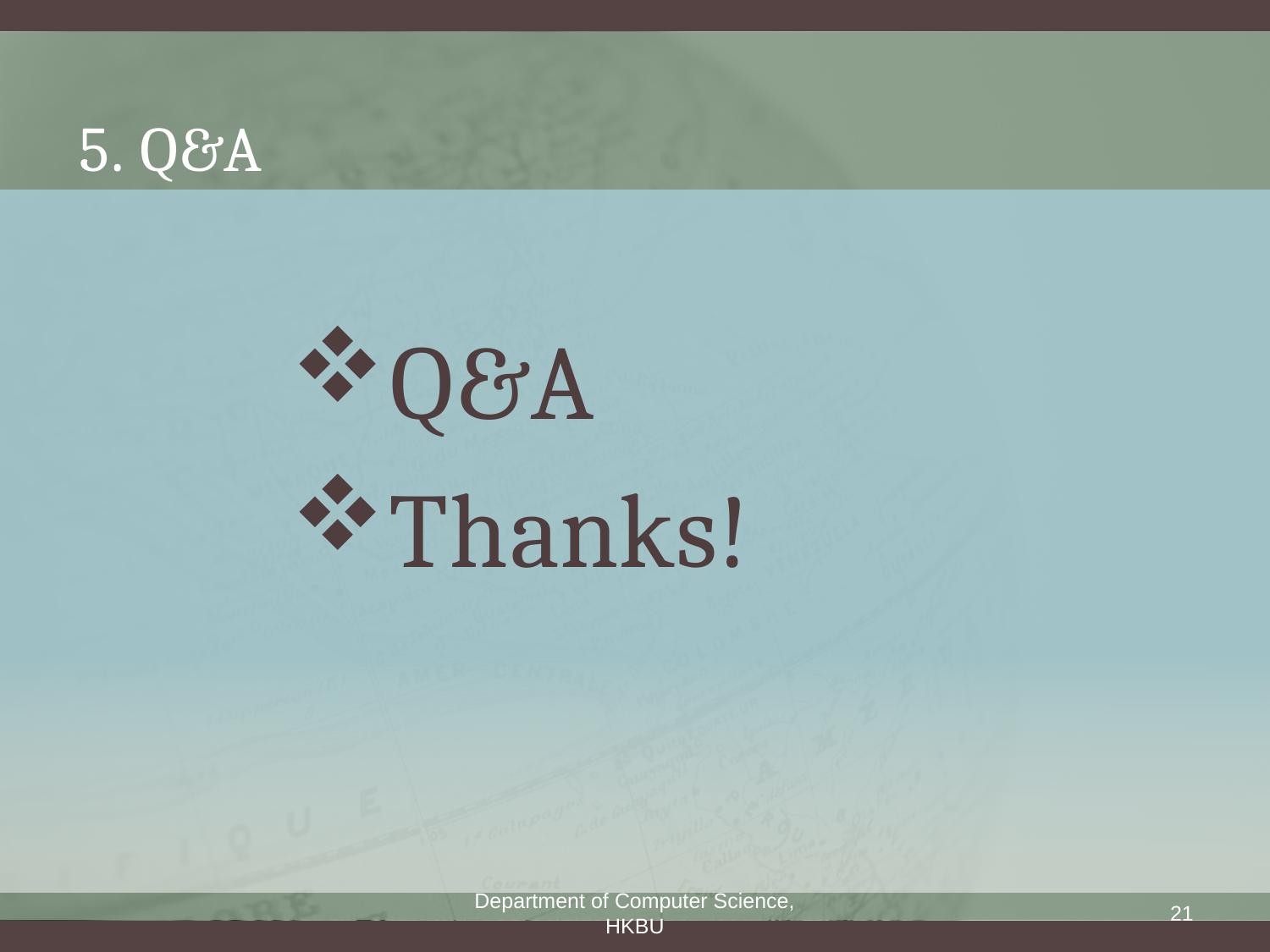

# 5. Q&A
Q&A
Thanks!

Department of Computer Science, HKBU
21